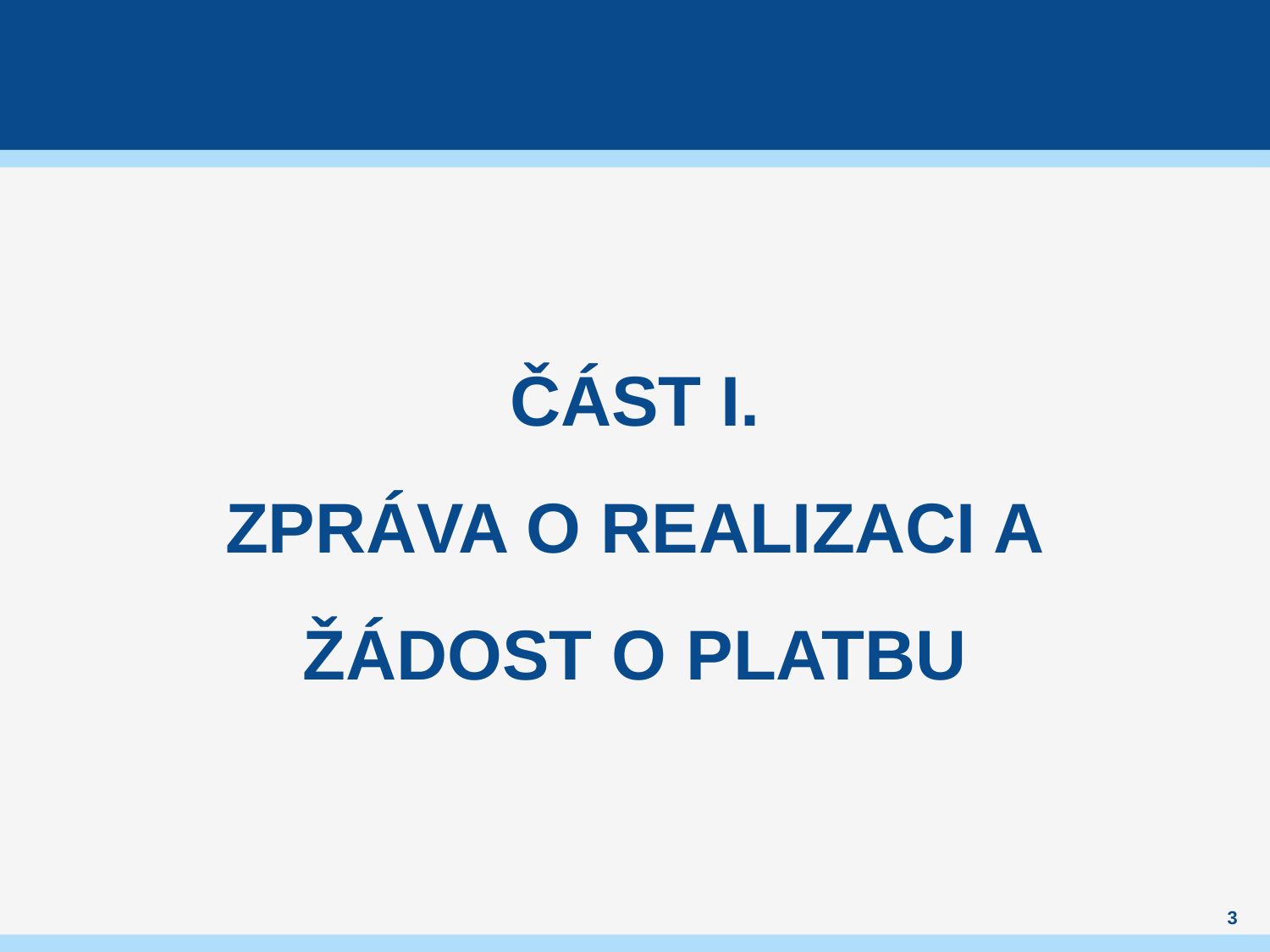

#
ČÁST I.
ZPRÁVA O REALIZACI A
ŽÁDOST O PLATBU
3